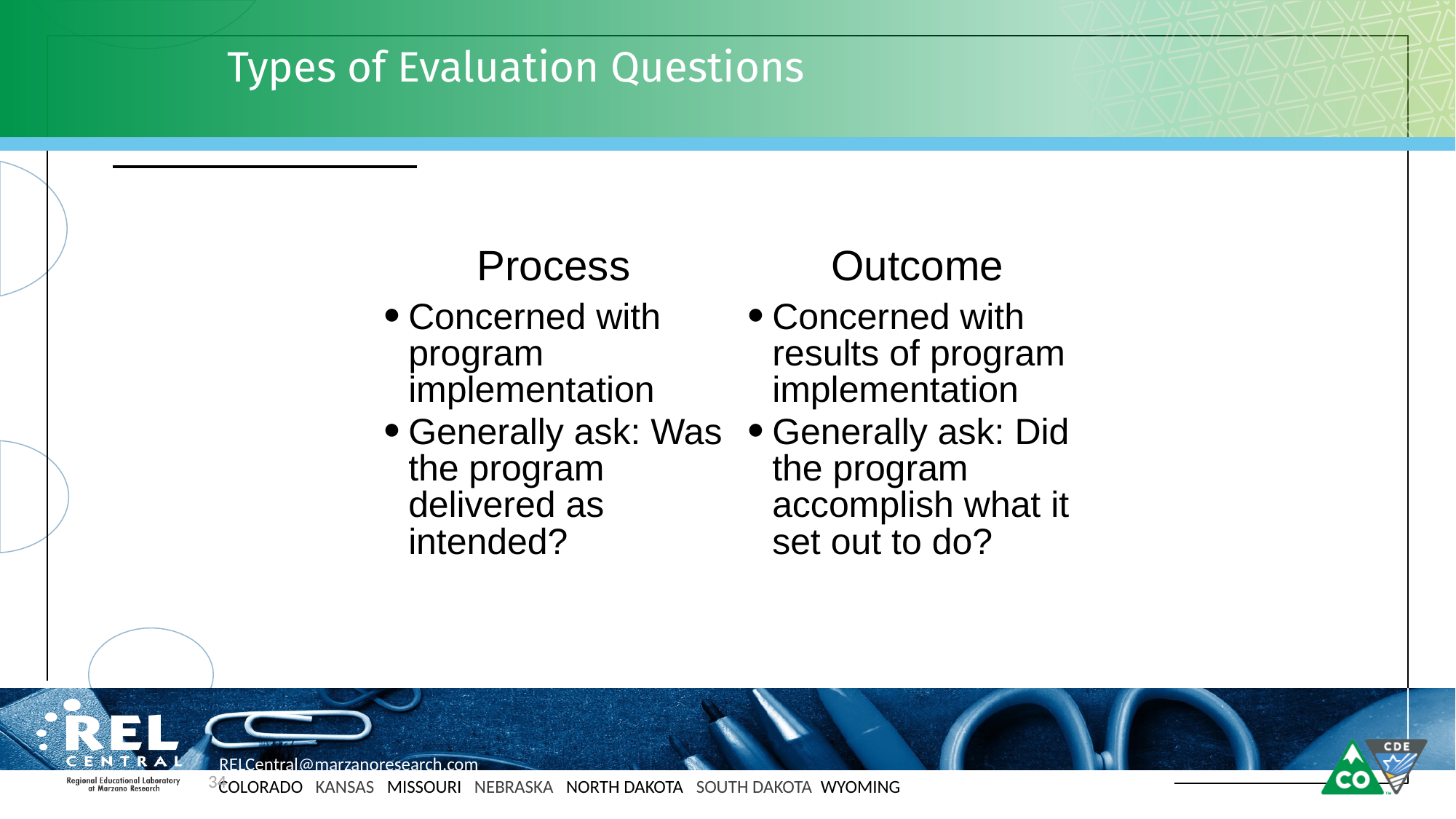

# Types of Evaluation Questions
| Process | Outcome |
| --- | --- |
| Concerned with program implementation Generally ask: Was the program delivered as intended? | Concerned with results of program implementation Generally ask: Did the program accomplish what it set out to do? |
34